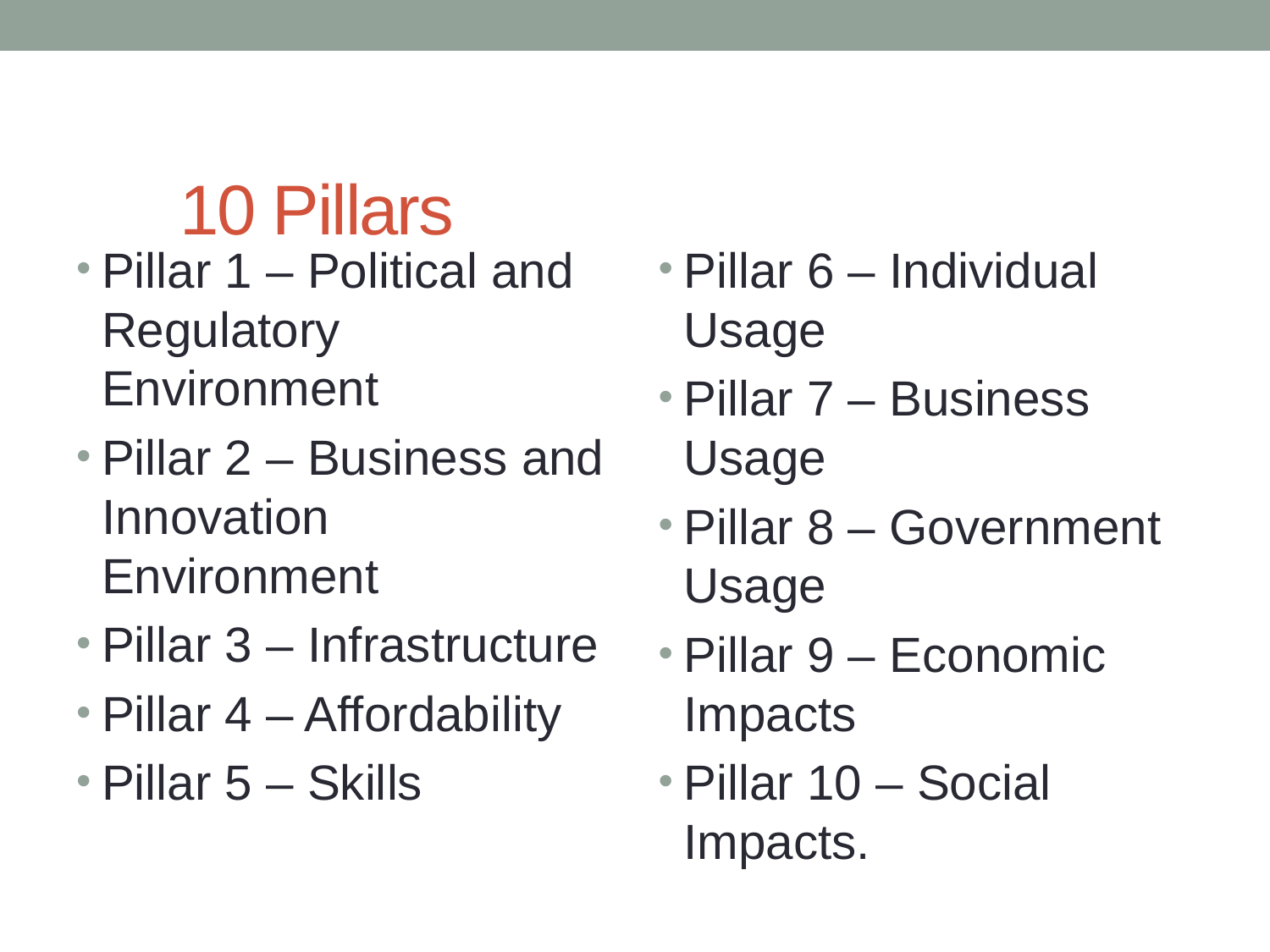

# 10 Pillars
Pillar 1 – Political and Regulatory Environment
Pillar 2 – Business and Innovation Environment
Pillar 3 – Infrastructure
Pillar 4 – Affordability
Pillar 5 – Skills
Pillar 6 – Individual Usage
Pillar 7 – Business Usage
Pillar 8 – Government Usage
Pillar 9 – Economic Impacts
Pillar 10 – Social Impacts.